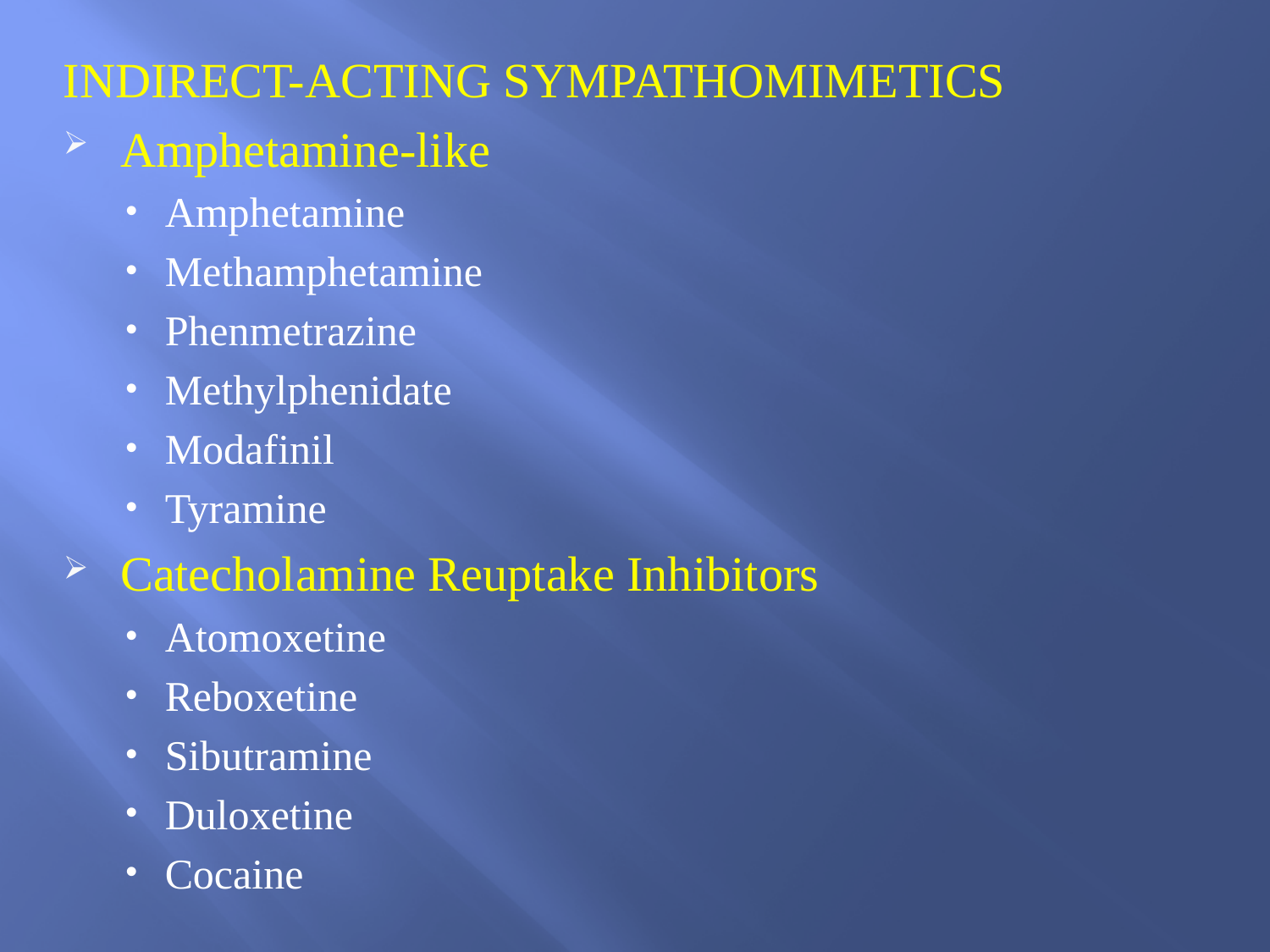

INDIRECT-ACTING SYMPATHOMIMETICS
Amphetamine-like
Amphetamine
Methamphetamine
Phenmetrazine
Methylphenidate
Modafinil
Tyramine
Catecholamine Reuptake Inhibitors
Atomoxetine
Reboxetine
Sibutramine
Duloxetine
Cocaine